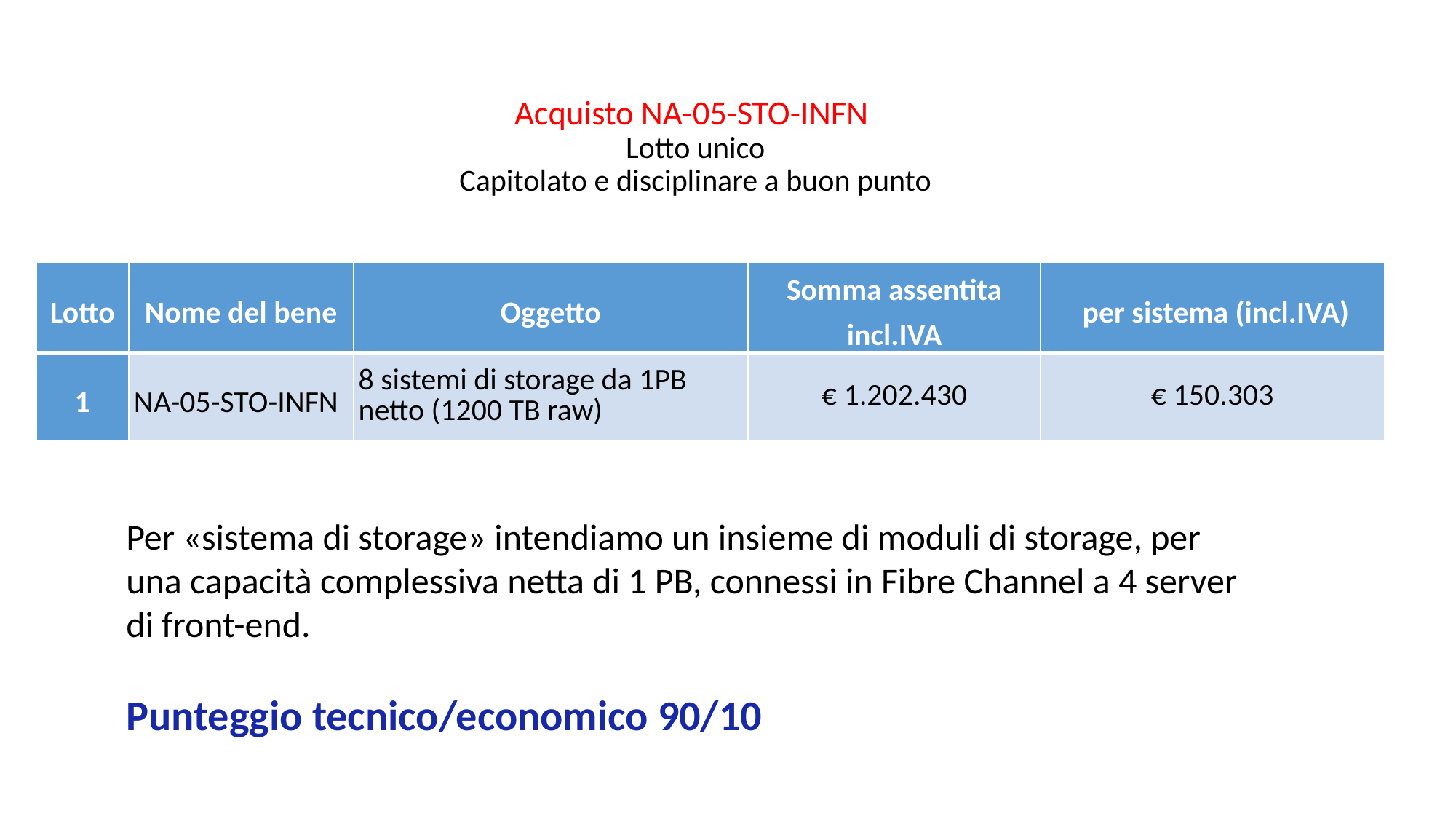

# Acquisto NA-05-STO-INFN Lotto unico Capitolato e disciplinare a buon punto
| Lotto | Nome del bene | Oggetto | Somma assentita incl.IVA | per sistema (incl.IVA) |
| --- | --- | --- | --- | --- |
| 1 | NA-05-STO-INFN | 8 sistemi di storage da 1PB netto (1200 TB raw) | € 1.202.430 | € 150.303 |
Per «sistema di storage» intendiamo un insieme di moduli di storage, per una capacità complessiva netta di 1 PB, connessi in Fibre Channel a 4 server di front-end.

Punteggio tecnico/economico 90/10